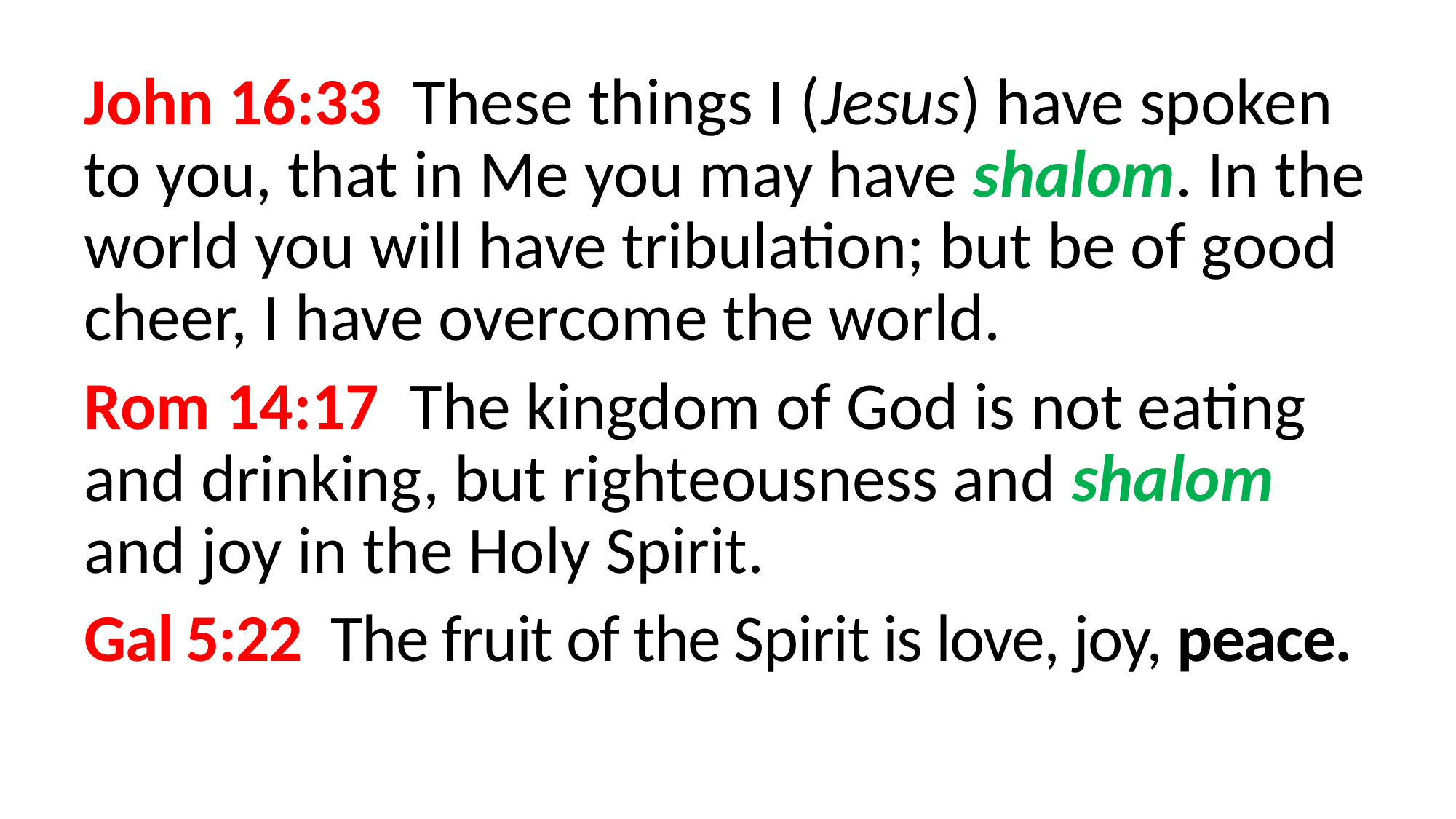

John 16:33  These things I (Jesus) have spoken to you, that in Me you may have shalom. In the world you will have tribulation; but be of good cheer, I have overcome the world.

Rom 14:17  The kingdom of God is not eating and drinking, but righteousness and shalom and joy in the Holy Spirit.

Gal 5:22  The fruit of the Spirit is love, joy, peace.